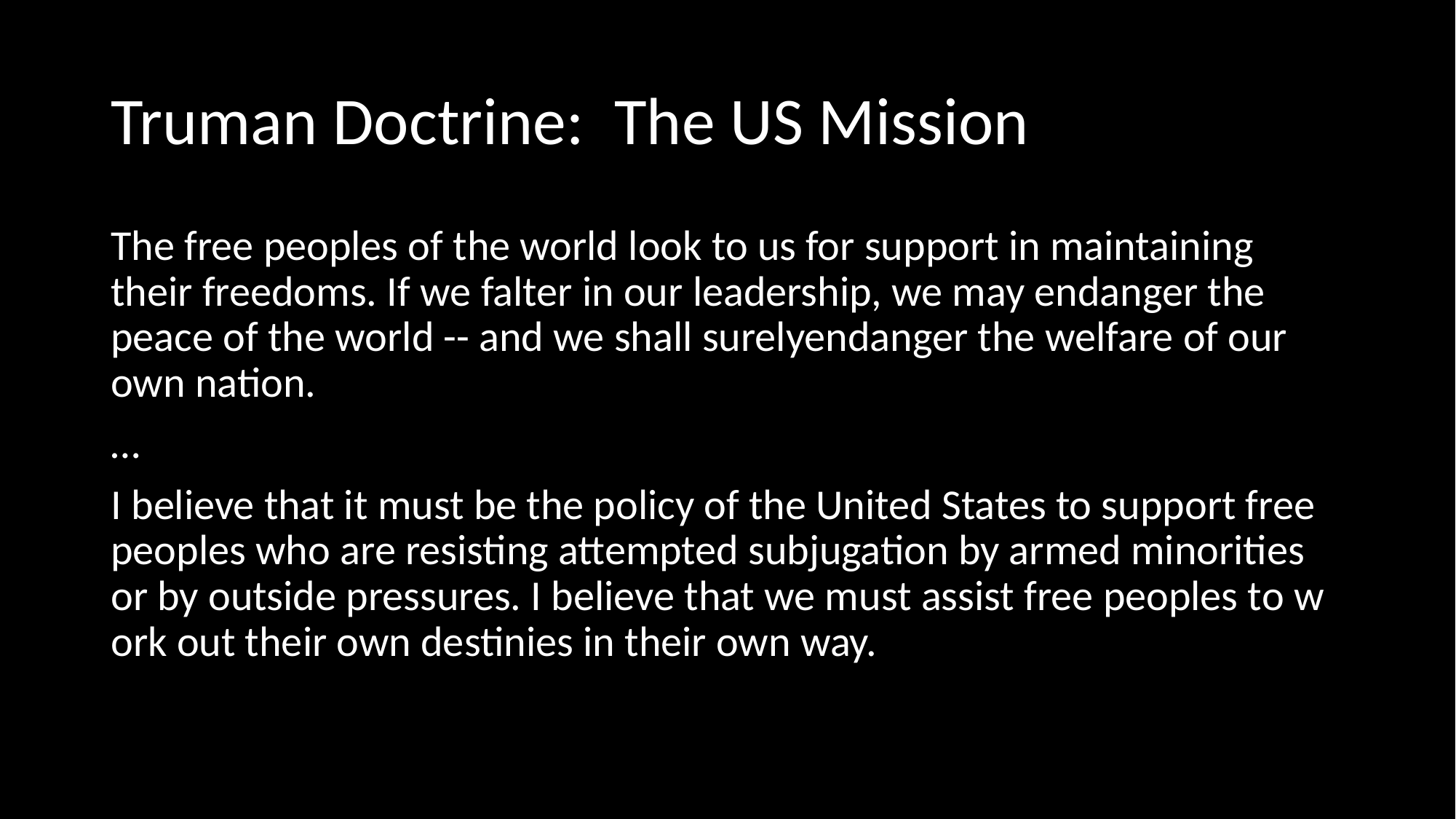

# Truman Doctrine:  The US Mission
The free peoples of the world look to us for support in maintaining their freedoms. If we falter in our leadership, we may endanger the peace of the world -- and we shall surelyendanger the welfare of our own nation.
…
I believe that it must be the policy of the United States to support free peoples who are resisting attempted subjugation by armed minorities or by outside pressures. I believe that we must assist free peoples to w ork out their own destinies in their own way.